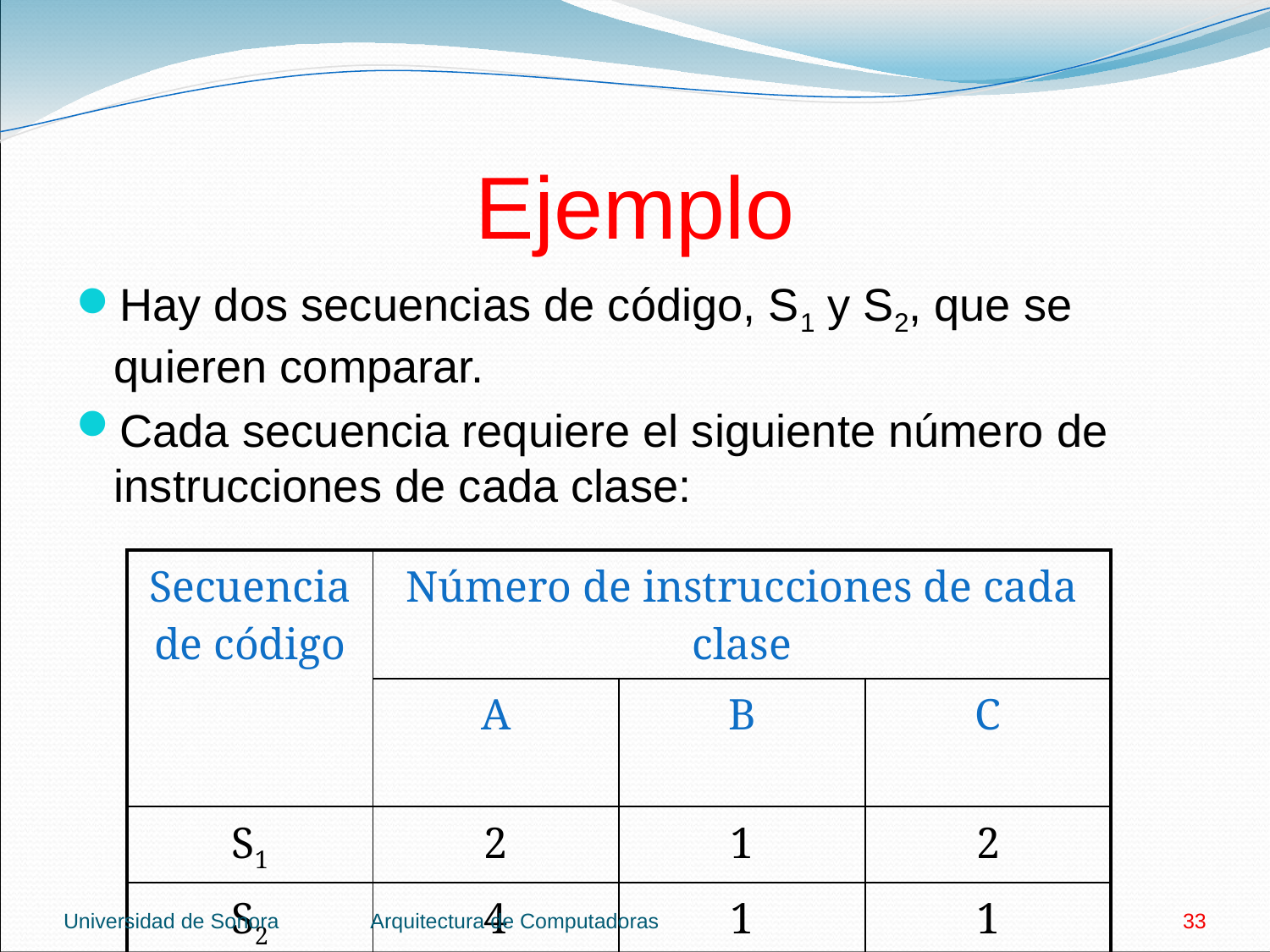

# Ejemplo
Hay dos secuencias de código, S1 y S2, que se quieren comparar.
Cada secuencia requiere el siguiente número de instrucciones de cada clase:

| Secuencia de código | Número de instrucciones de cada clase |  |  |
| --- | --- | --- | --- |
|  | A | B | C |
| S1 | 2 | 1 | 2 |
| S2 | 4 | 1 | 1 |
Universidad de Sonora
Arquitectura de Computadoras
33